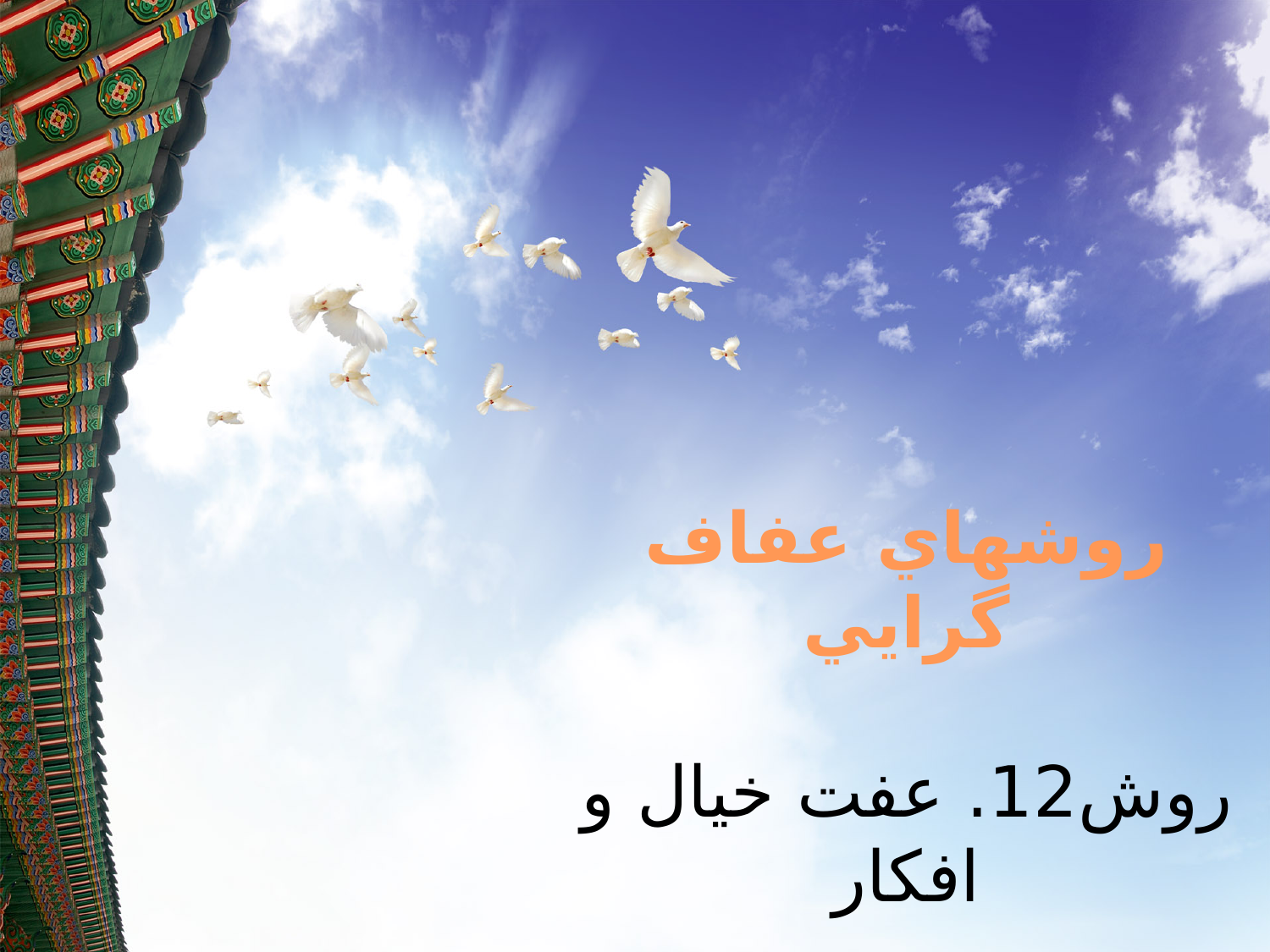

روشهاي عفاف گرايي

روش12. عفت خیال و افکار